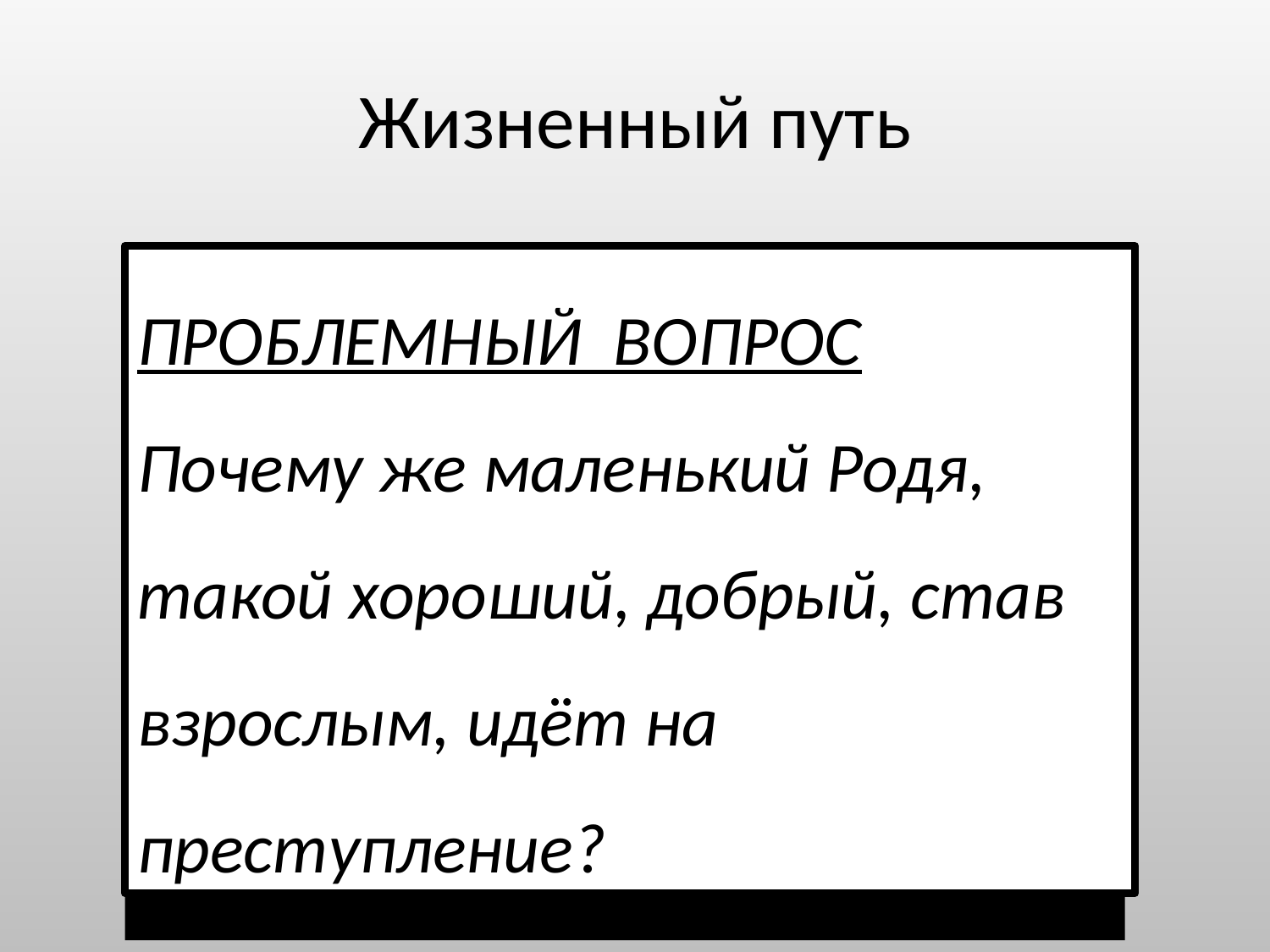

# Жизненный путь
    Рождение
    Ребёнок
Смерть
Старик
ПРОБЛЕМНЫЙ  ВОПРОС
Почему же маленький Родя, такой хороший, добрый, став  взрослым, идёт на преступление?